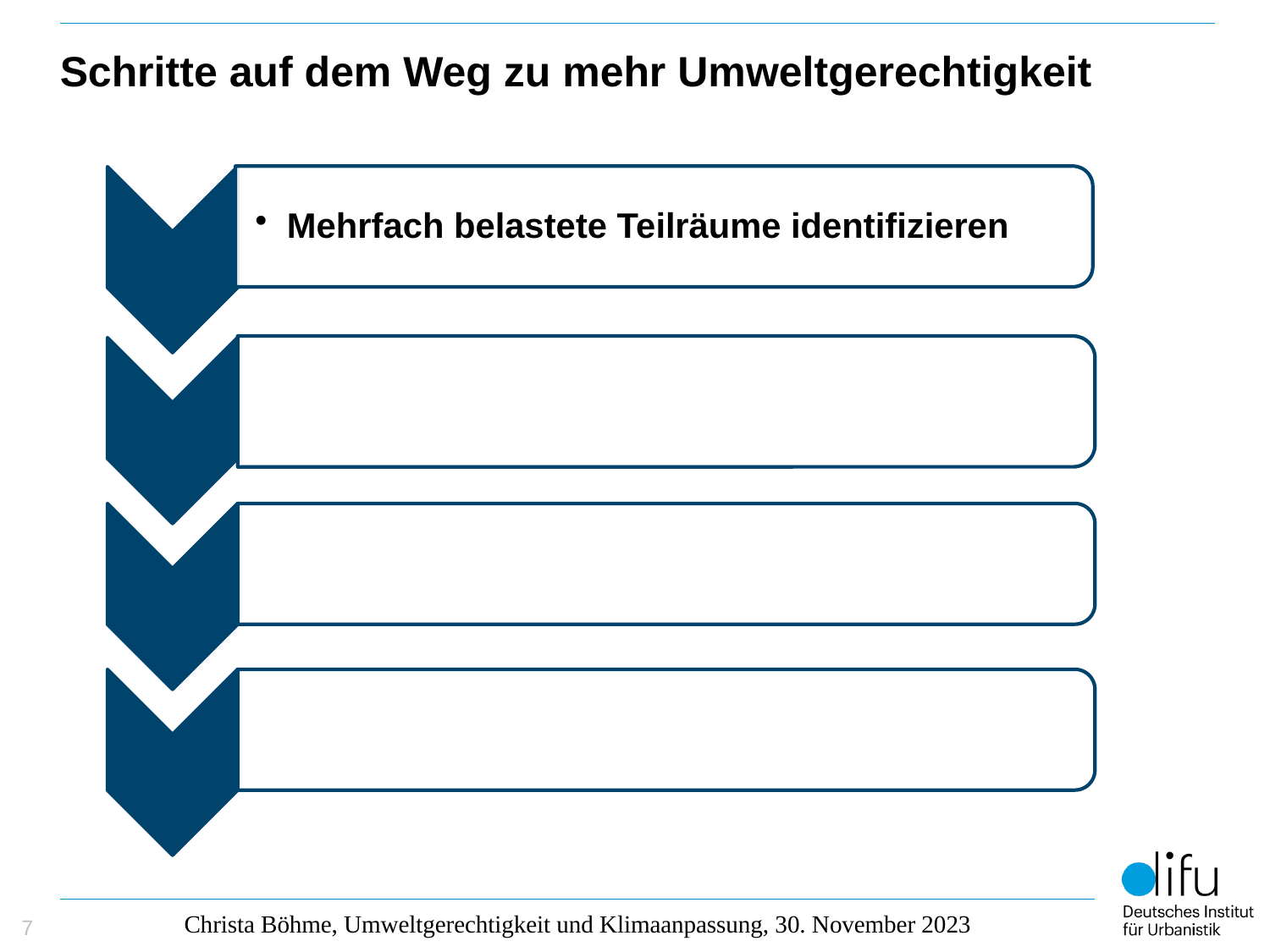

# Schritte auf dem Weg zu mehr Umweltgerechtigkeit

Mehrfach belastete Teilräume identifizieren

Christa Böhme, Umweltgerechtigkeit und Klimaanpassung, 30. November 2023